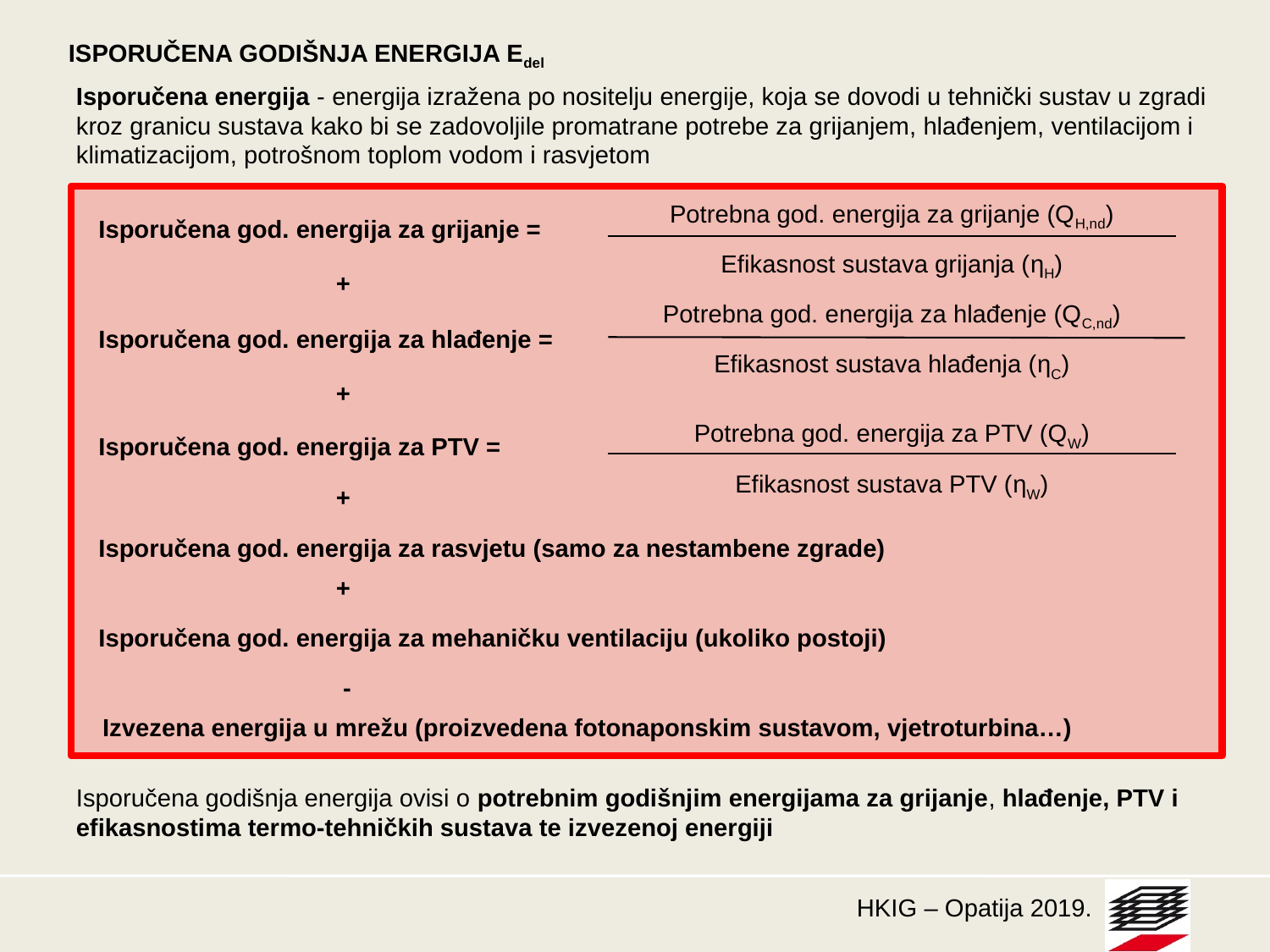

ISPORUČENA GODIŠNJA ENERGIJA Edel
Isporučena energija - energija izražena po nositelju energije, koja se dovodi u tehnički sustav u zgradi kroz granicu sustava kako bi se zadovoljile promatrane potrebe za grijanjem, hlađenjem, ventilacijom i klimatizacijom, potrošnom toplom vodom i rasvjetom

Potrebna god. energija za grijanje (QH,nd)
Efikasnost sustava grijanja (ηH)
Isporučena god. energija za grijanje =
+
Potrebna god. energija za hlađenje (QC,nd)
Efikasnost sustava hlađenja (ηC)
Isporučena god. energija za hlađenje =
+
Potrebna god. energija za PTV (QW)
Efikasnost sustava PTV (ηW)
Isporučena god. energija za PTV =
+
Isporučena god. energija za rasvjetu (samo za nestambene zgrade)
+
Isporučena god. energija za mehaničku ventilaciju (ukoliko postoji)
-
Izvezena energija u mrežu (proizvedena fotonaponskim sustavom, vjetroturbina…)
Isporučena godišnja energija ovisi o potrebnim godišnjim energijama za grijanje, hlađenje, PTV i efikasnostima termo-tehničkih sustava te izvezenoj energiji